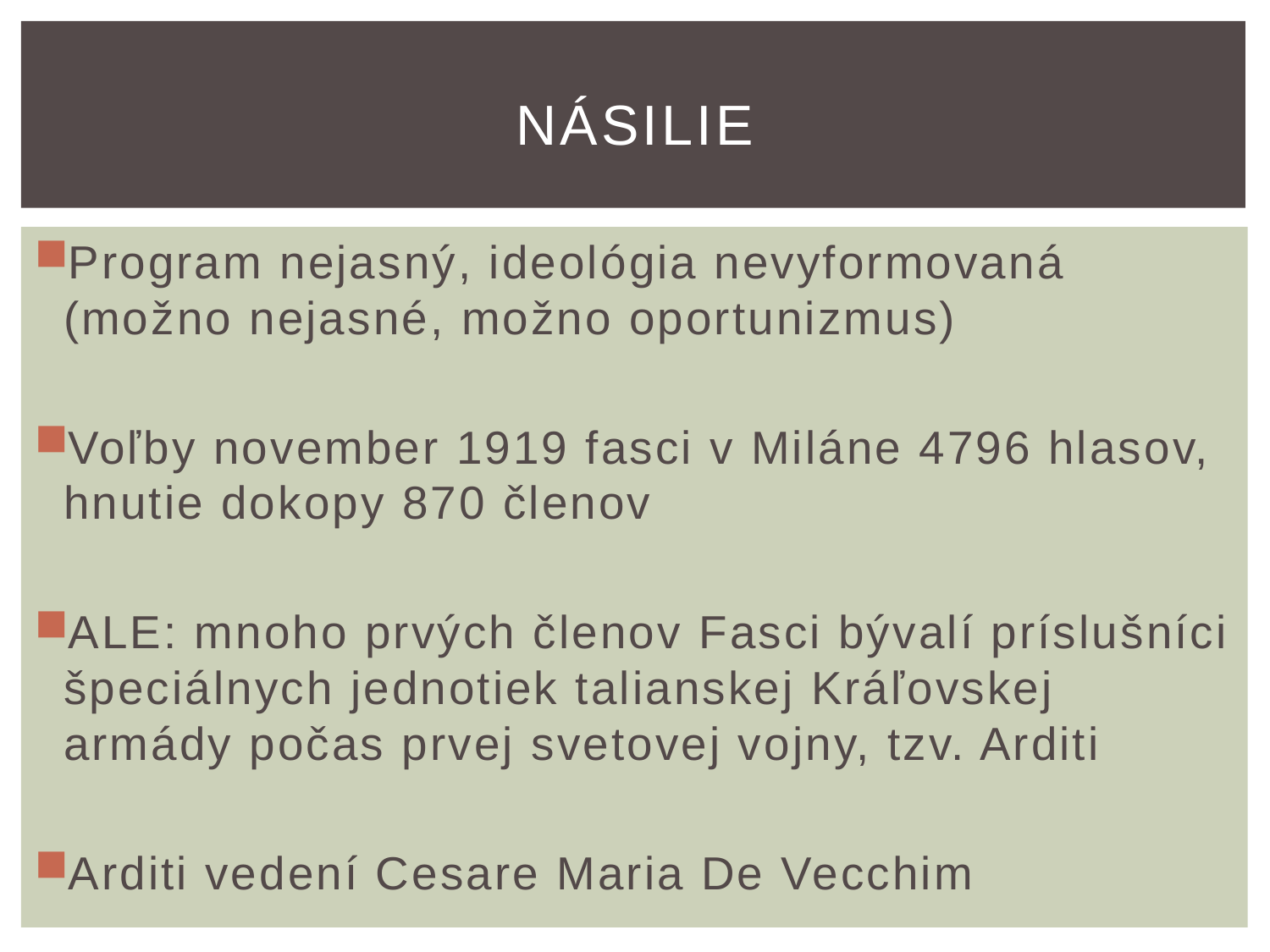

# násilie
Program nejasný, ideológia nevyformovaná (možno nejasné, možno oportunizmus)

Voľby november 1919 fasci v Miláne 4796 hlasov, hnutie dokopy 870 členov

ALE: mnoho prvých členov Fasci bývalí príslušníci špeciálnych jednotiek talianskej Kráľovskej armády počas prvej svetovej vojny, tzv. Arditi

Arditi vedení Cesare Maria De Vecchim